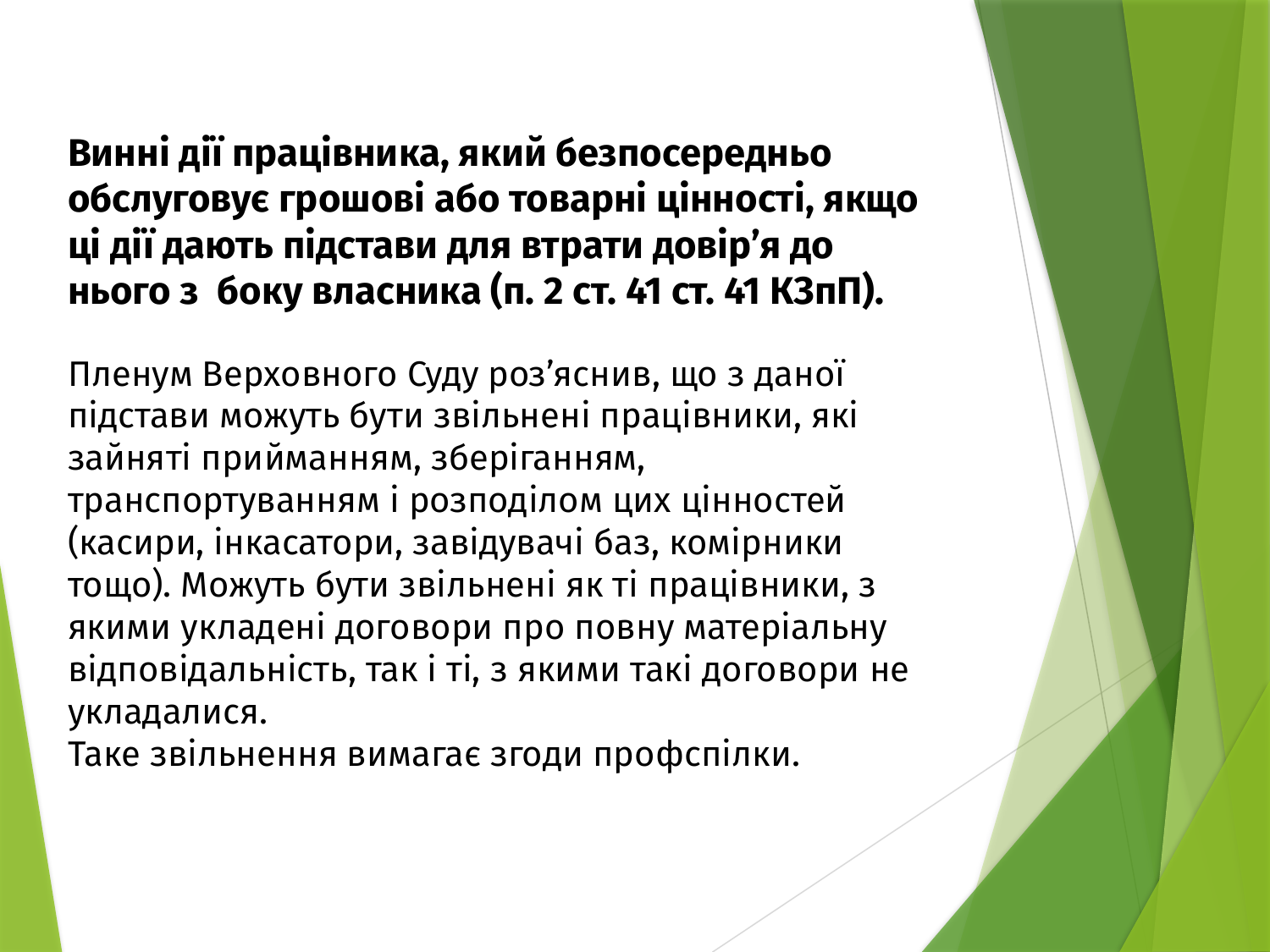

# Винні дії працівника, який безпосередньо обслуговує грошові або товарні цінності, якщо ці дії дають підстави для втрати довір’я до нього з  боку власника (п. 2 ст. 41 ст. 41 КЗпП). Пленум Верховного Суду роз’яснив, що з даної підстави можуть бути звільнені працівники, які зайняті прийманням, зберіганням, транспортуванням і розподілом цих цінностей (касири, інкасатори, завідувачі баз, комірники тощо). Можуть бути звільнені як ті працівники, з якими укладені договори про повну матеріальну відповідальність, так і ті, з якими такі договори не укладалися. Таке звільнення вимагає згоди профспілки.